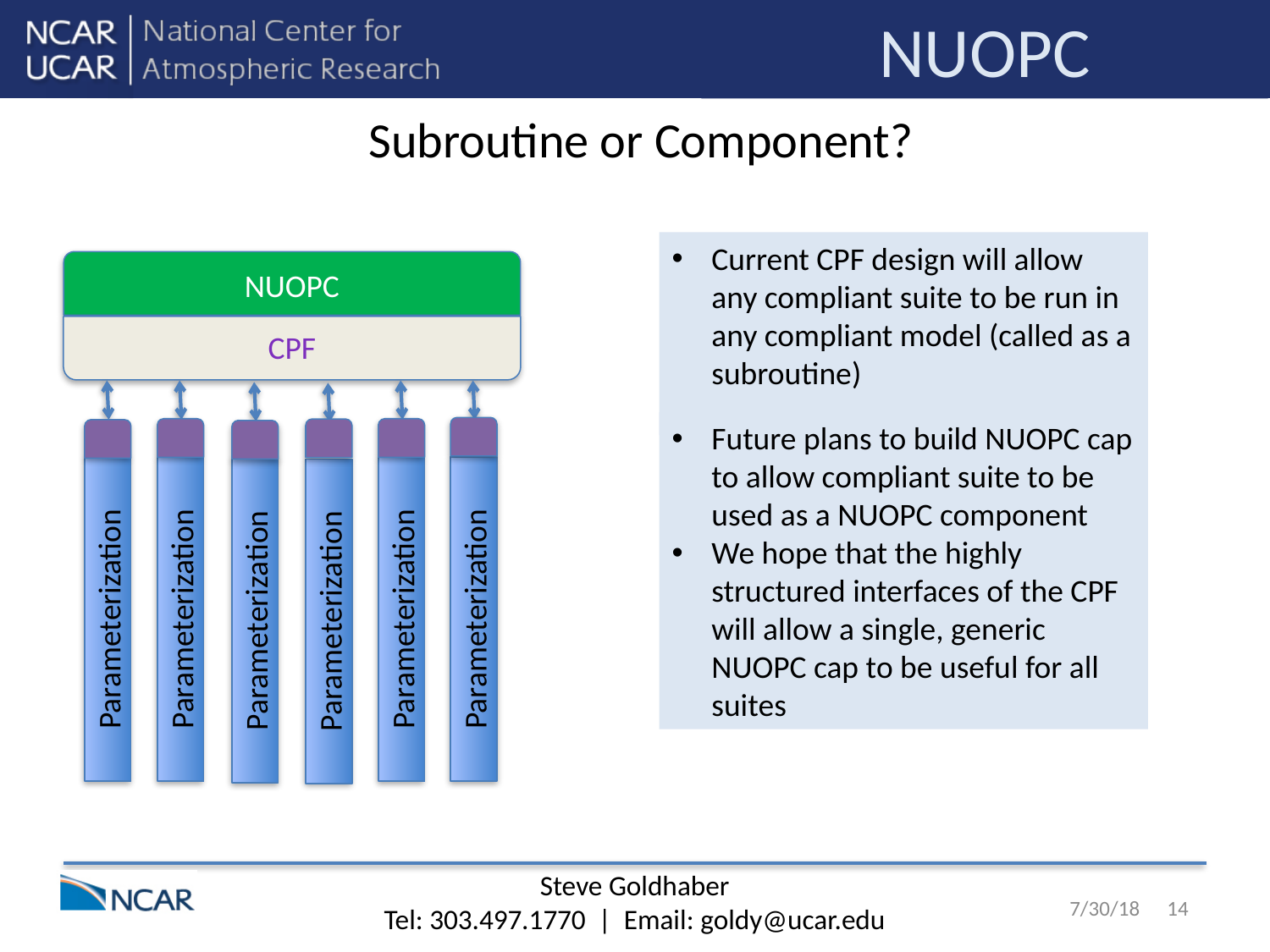

NUOPC
Subroutine or Component?
Current CPF design will allow any compliant suite to be run in any compliant model (called as a subroutine)

NUOPC
CPF

Parameterization
Future plans to build NUOPC cap to allow compliant suite to be used as a NUOPC component
We hope that the highly structured interfaces of the CPF will allow a single, generic NUOPC cap to be useful for all suites

Parameterization
Parameterization
Parameterization
Parameterization
Parameterization
Steve Goldhaber
Tel: 303.497.1770  |  Email: goldy@ucar.edu
7/30/18
14